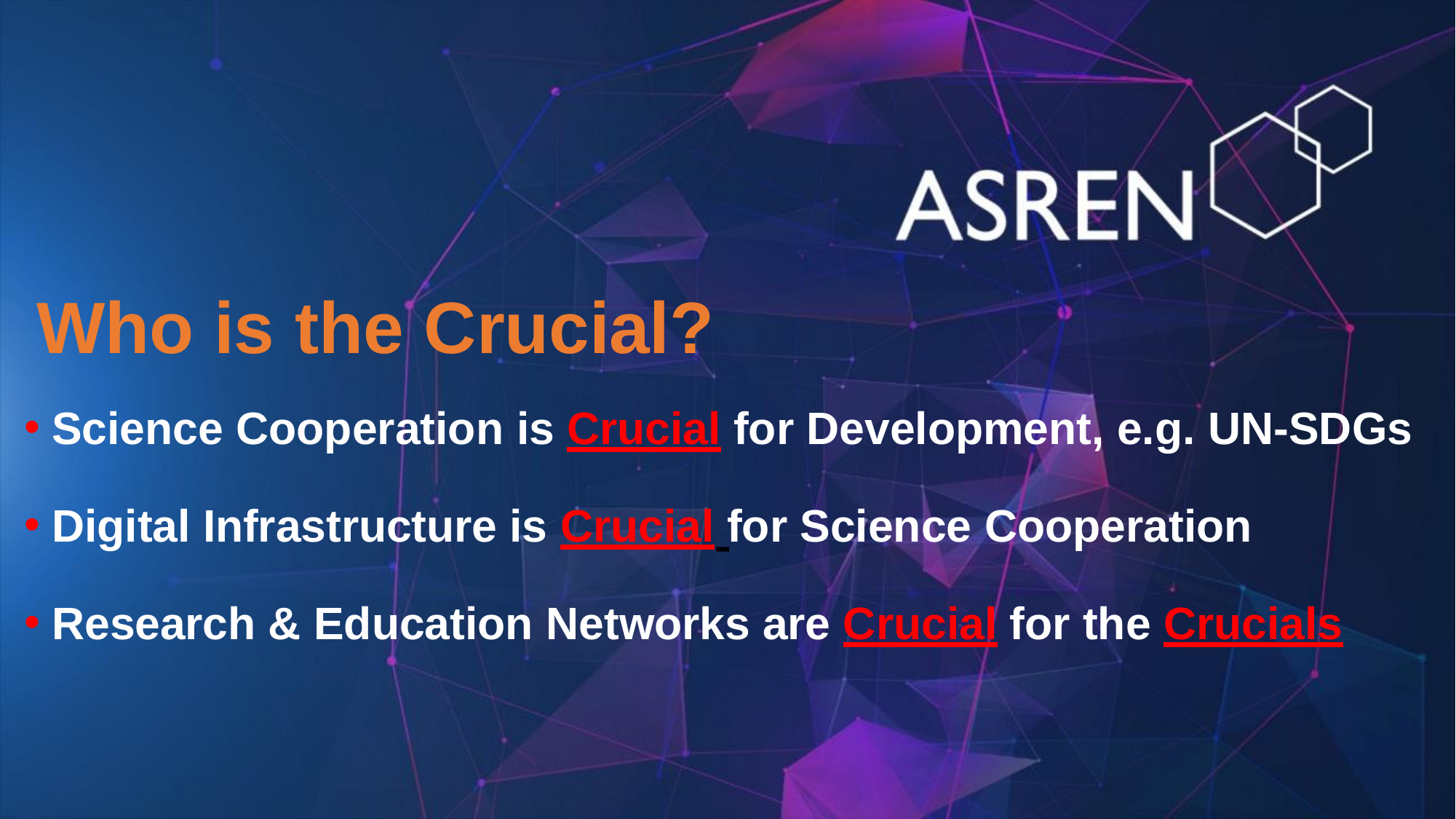

# Who is the Crucial?
Science Cooperation is Crucial for Development, e.g. UN-SDGs
Digital Infrastructure is Crucial for Science Cooperation
Research & Education Networks are Crucial for the Crucials